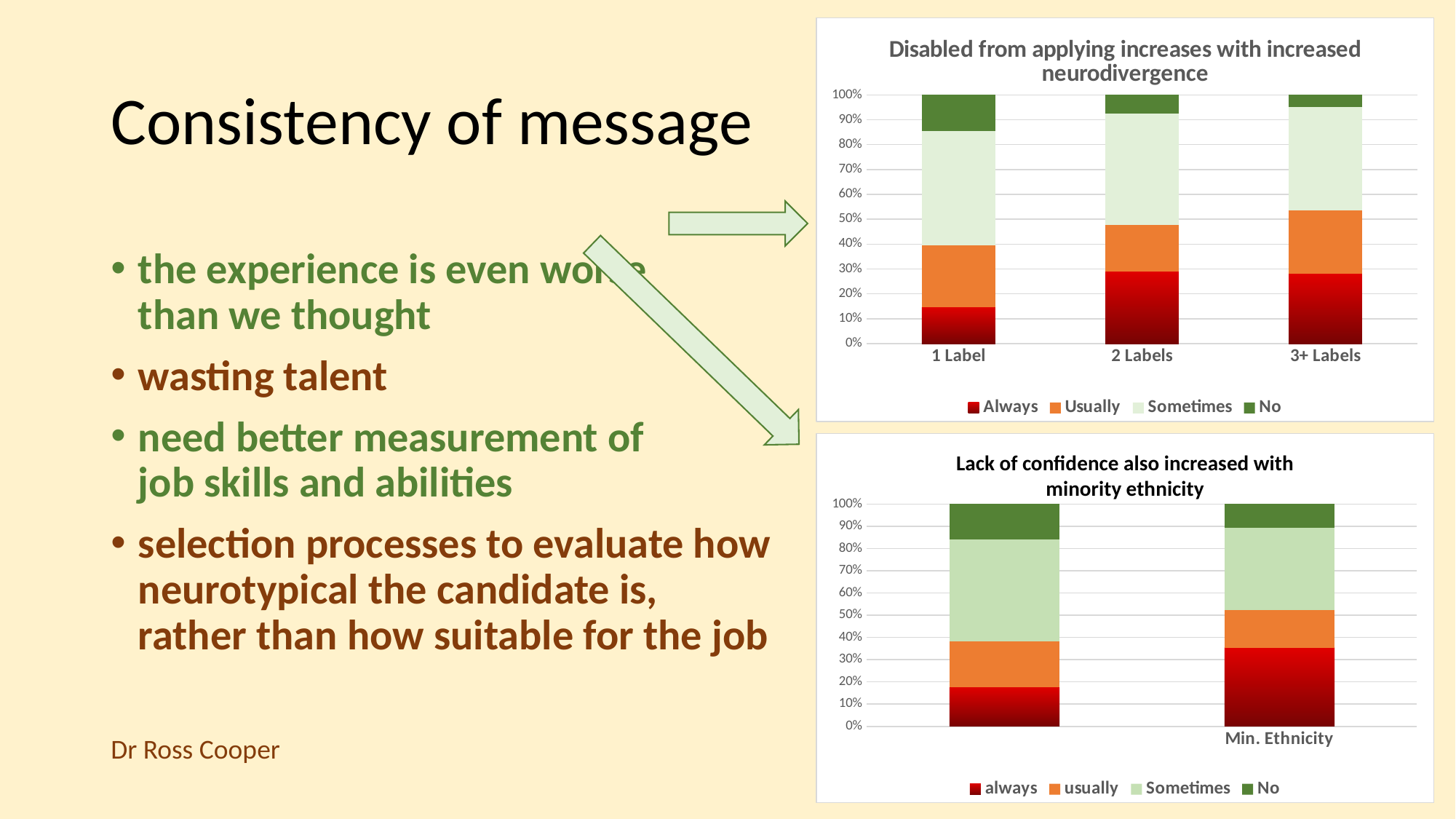

### Chart: Disabled from applying increases with increased neurodivergence

| Category | Always | Usually | Sometimes | No |
|---|---|---|---|---|
| 1 Label | 14.5 | 25.0 | 45.9 | 14.5 |
| 2 Labels | 28.8 | 18.5 | 44.5 | 7.5 |
| 3+ Labels | 28.0487804878049 | 25.609756097561 | 41.4634146341463 | 4.8780487804878 |
# Consistency of message

the experience is even worse     than we thought
wasting talent
need better measurement of        job skills and abilities
selection processes to evaluate how neurotypical the candidate is, rather than how suitable for the job

Dr Ross Cooper

### Chart

| Category | always | usually | Sometimes | No |
|---|---|---|---|---|
|  | 17.46411483253587 | 20.8133971291866 | 45.933014354067 | 15.7894736842105 |
| Min. Ethnicity | 35.38461538461539 | 16.9230769230769 | 36.9230769230769 | 10.7692307692308 |
Lack of confidence also increased with minority ethnicity